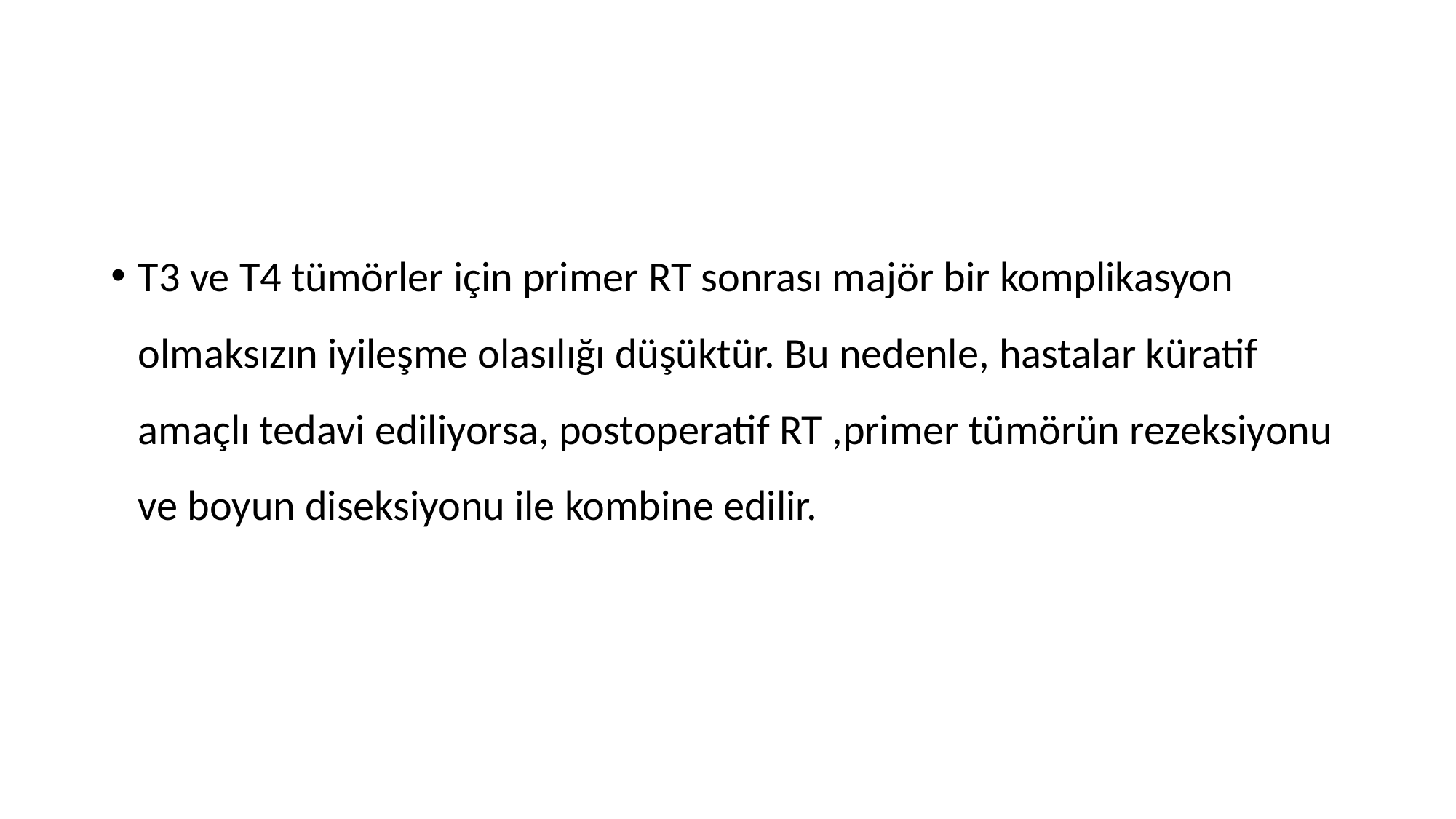

#
T3 ve T4 tümörler için primer RT sonrası majör bir komplikasyon olmaksızın iyileşme olasılığı düşüktür. Bu nedenle, hastalar küratif amaçlı tedavi ediliyorsa, postoperatif RT ,primer tümörün rezeksiyonu ve boyun diseksiyonu ile kombine edilir.